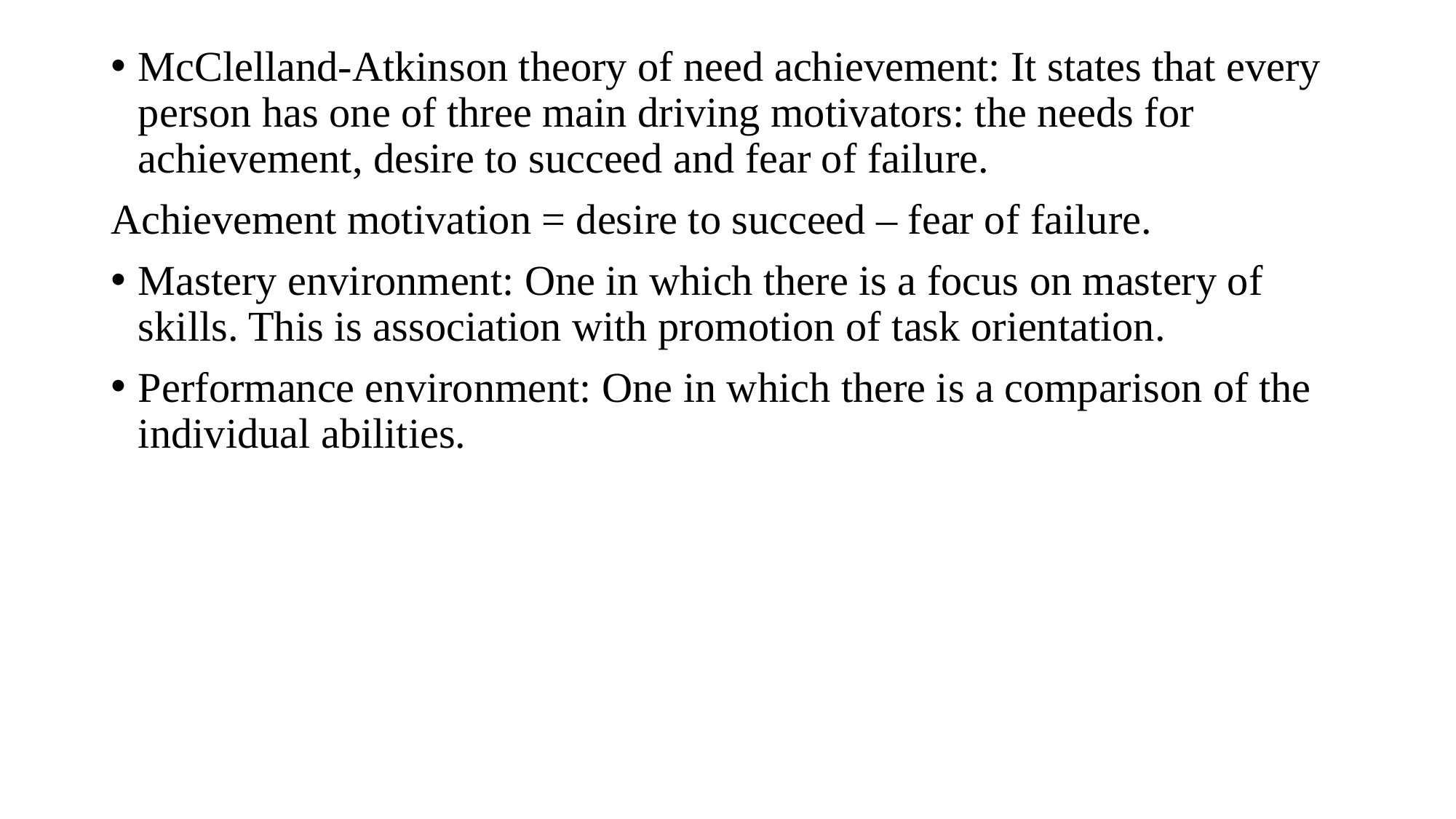

McClelland-Atkinson theory of need achievement: It states that every person has one of three main driving motivators: the needs for achievement, desire to succeed and fear of failure.
Achievement motivation = desire to succeed – fear of failure.
Mastery environment: One in which there is a focus on mastery of skills. This is association with promotion of task orientation.
Performance environment: One in which there is a comparison of the individual abilities.